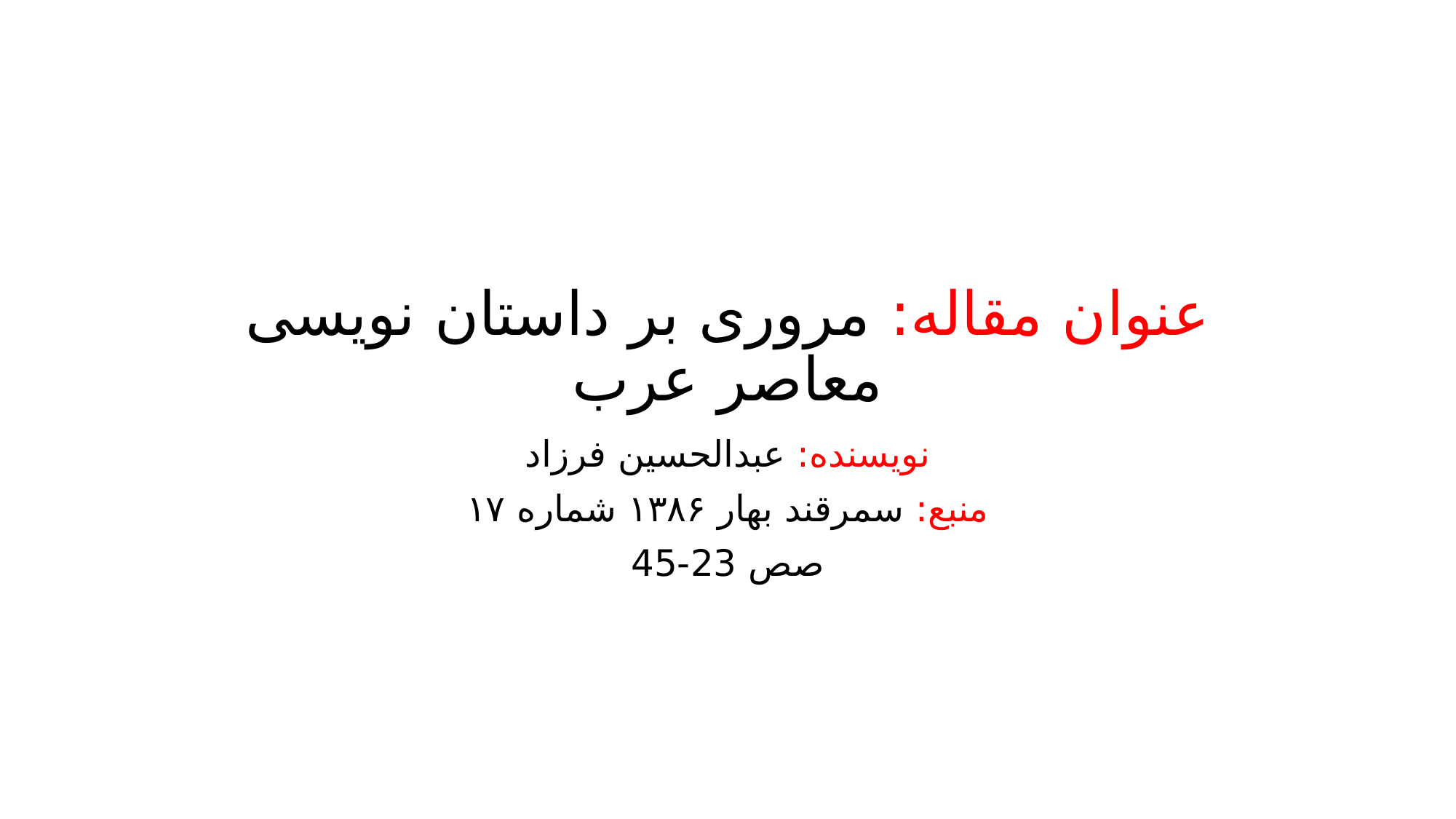

# عنوان مقاله: مروری بر داستان نویسی معاصر عرب
نویسنده: عبدالحسین فرزاد
منبع: سمرقند بهار ۱۳۸۶ شماره ۱۷
صص 23-45